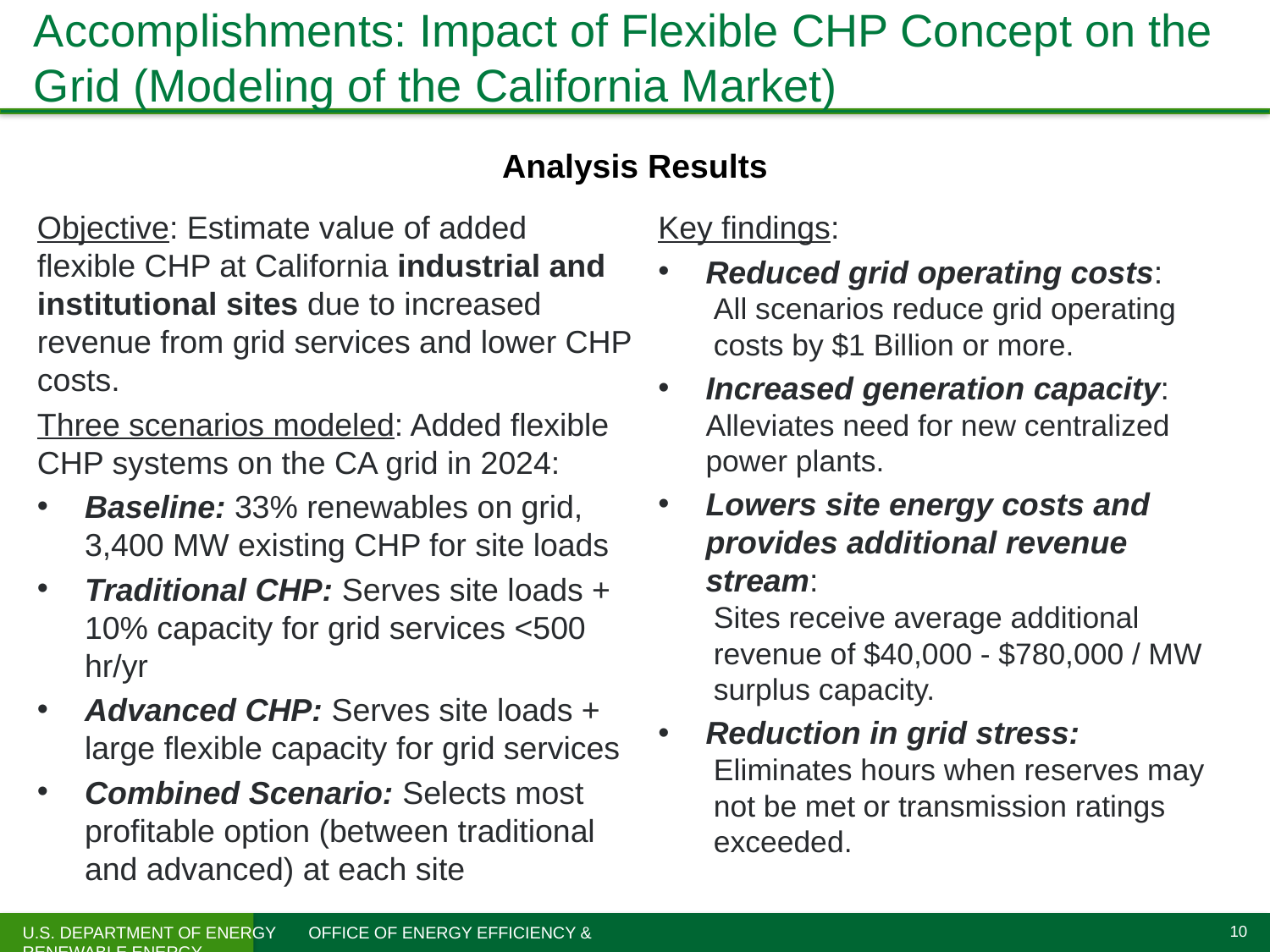

# Accomplishments: Impact of Flexible CHP Concept on the Grid (Modeling of the California Market)
Analysis Results
Objective: Estimate value of added flexible CHP at California industrial and institutional sites due to increased revenue from grid services and lower CHP costs.
Three scenarios modeled: Added flexible CHP systems on the CA grid in 2024:
Baseline: 33% renewables on grid, 3,400 MW existing CHP for site loads
Traditional CHP: Serves site loads + 10% capacity for grid services <500 hr/yr
Advanced CHP: Serves site loads + large flexible capacity for grid services
Combined Scenario: Selects most profitable option (between traditional and advanced) at each site

Key findings:
Reduced grid operating costs:
All scenarios reduce grid operating costs by $1 Billion or more.
Increased generation capacity: Alleviates need for new centralized power plants.
Lowers site energy costs and provides additional revenue stream:
Sites receive average additional revenue of $40,000 - $780,000 / MW surplus capacity.
Reduction in grid stress:
Eliminates hours when reserves may not be met or transmission ratings exceeded.